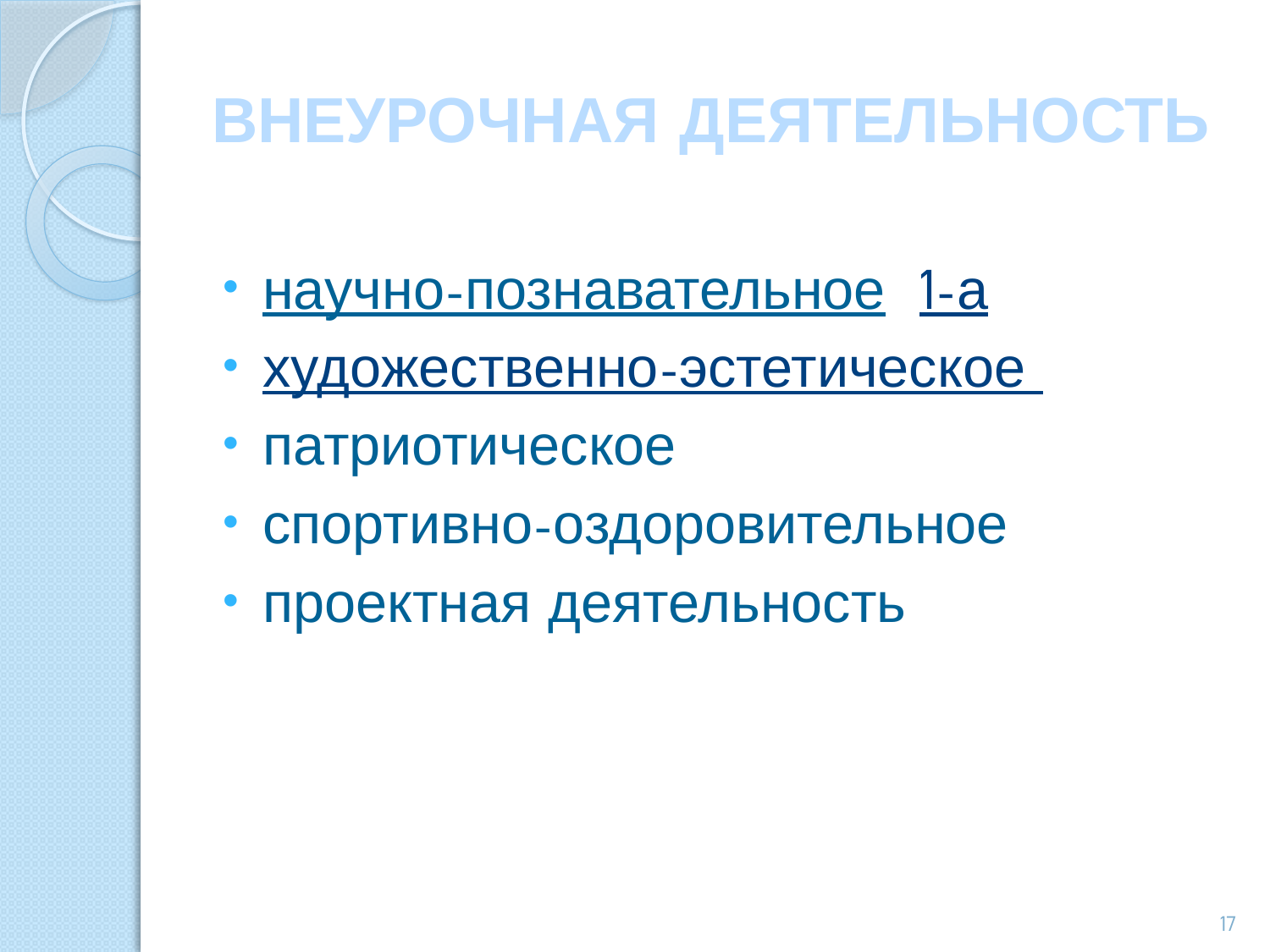

# ВНЕУРОЧНАЯ ДЕЯТЕЛЬНОСТЬ
научно-познавательное  1-а
художественно-эстетическое
патриотическое
спортивно-оздоровительное
проектная деятельность

17